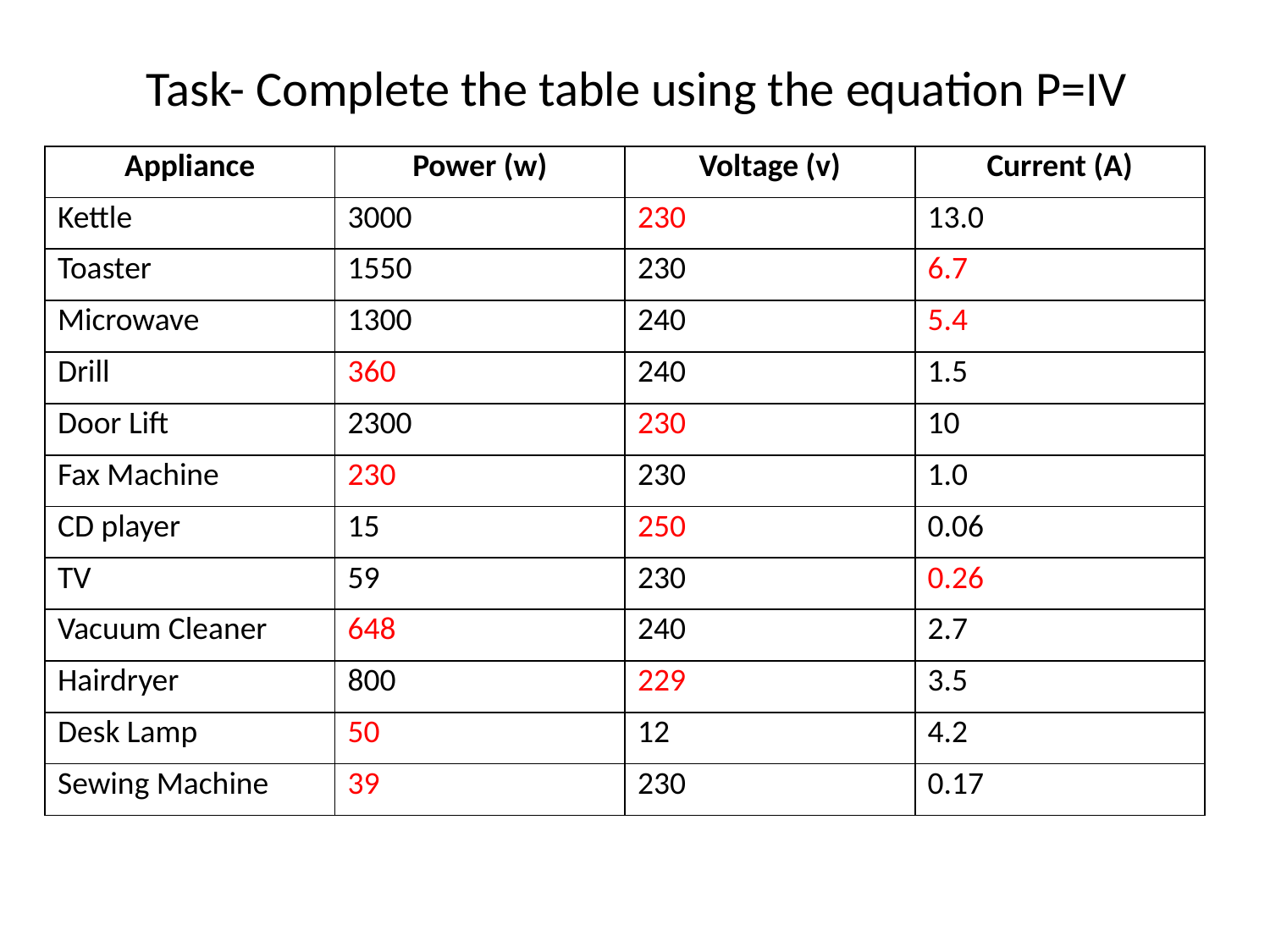

# Task- Complete the table using the equation P=IV
| Appliance | Power (w) | Voltage (v) | Current (A) |
| --- | --- | --- | --- |
| Kettle | 3000 | 230 | 13.0 |
| Toaster | 1550 | 230 | 6.7 |
| Microwave | 1300 | 240 | 5.4 |
| Drill | 360 | 240 | 1.5 |
| Door Lift | 2300 | 230 | 10 |
| Fax Machine | 230 | 230 | 1.0 |
| CD player | 15 | 250 | 0.06 |
| TV | 59 | 230 | 0.26 |
| Vacuum Cleaner | 648 | 240 | 2.7 |
| Hairdryer | 800 | 229 | 3.5 |
| Desk Lamp | 50 | 12 | 4.2 |
| Sewing Machine | 39 | 230 | 0.17 |